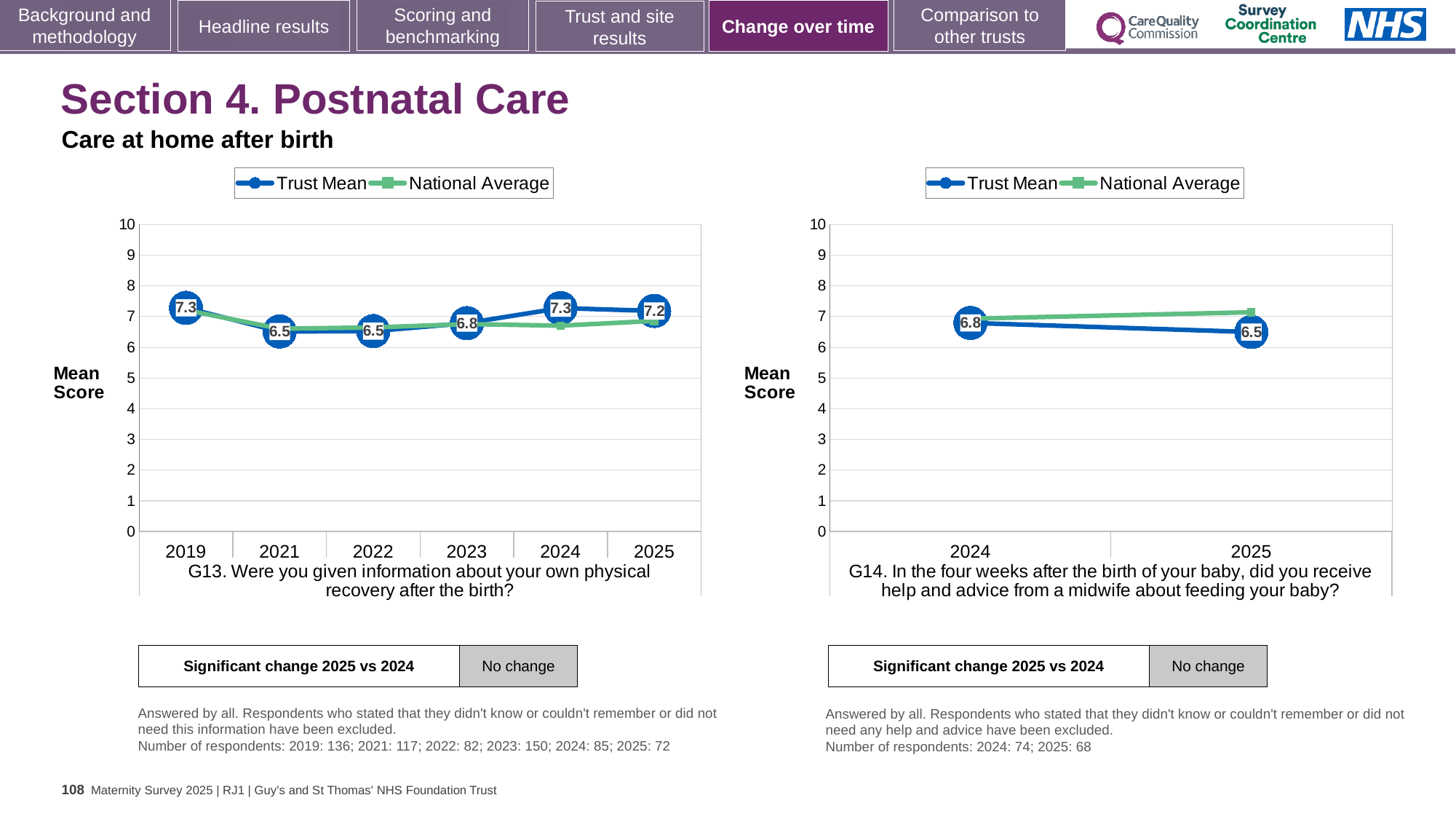

# Section 4. Postnatal Care
Care at home after birth

### Chart

| Category | Trust Mean | National Average |
|---|---|---|
| 2019 | 7.2830945338792 | 7.209404836482267 |
| 2021 | 6.514156079306582 | 6.60573509744572 |
| 2022 | 6.526429602384884 | 6.644355766554601 |
| 2023 | 6.78634841240109 | 6.755820428206989 |
| 2024 | 7.276083147857331 | 6.704159393789469 |
| 2025 | 7.183537491507303 | 6.858284167122888 |

### Chart

| Category | Trust Mean | National Average |
|---|---|---|
| 2024 | 6.793105933351721 | 6.931823654840223 |
| 2025 | 6.49631197896192 | 7.139863731143797 |
| Significant change 2025 vs 2024 | No change |
| --- | --- |
| Significant change 2025 vs 2024 | No change |
| --- | --- |
Answered by all. Respondents who stated that they didn't know or couldn't remember or did not need this information have been excluded.
Number of respondents: 2019: 136; 2021: 117; 2022: 82; 2023: 150; 2024: 85; 2025: 72
Answered by all. Respondents who stated that they didn't know or couldn't remember or did not need any help and advice have been excluded.
Number of respondents: 2024: 74; 2025: 68
108